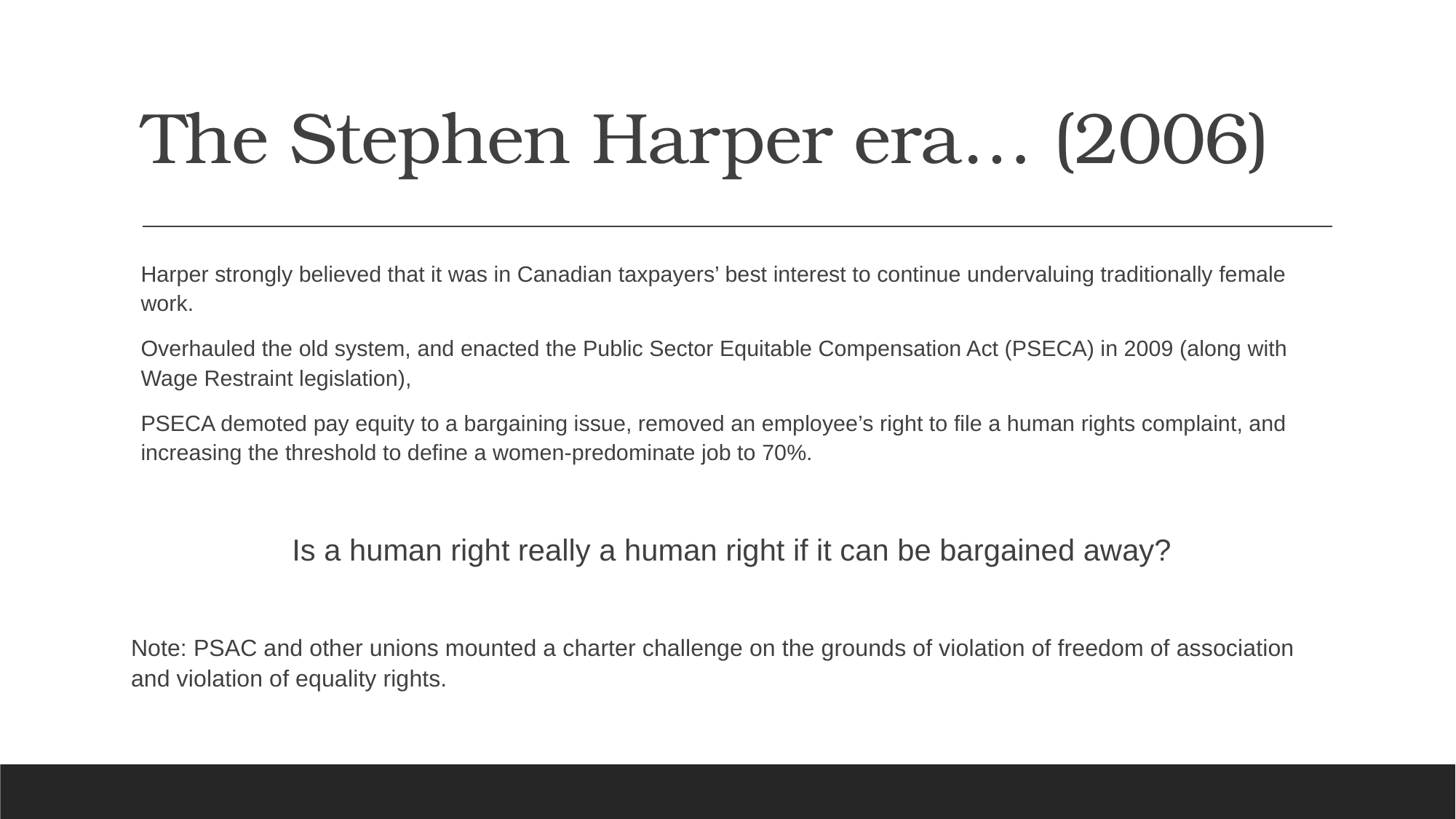

# The Stephen Harper era… (2006)
Harper strongly believed that it was in Canadian taxpayers’ best interest to continue undervaluing traditionally female work.
Overhauled the old system, and enacted the Public Sector Equitable Compensation Act (PSECA) in 2009 (along with Wage Restraint legislation),
PSECA demoted pay equity to a bargaining issue, removed an employee’s right to file a human rights complaint, and increasing the threshold to define a women-predominate job to 70%.

Is a human right really a human right if it can be bargained away?

Note: PSAC and other unions mounted a charter challenge on the grounds of violation of freedom of association and violation of equality rights.